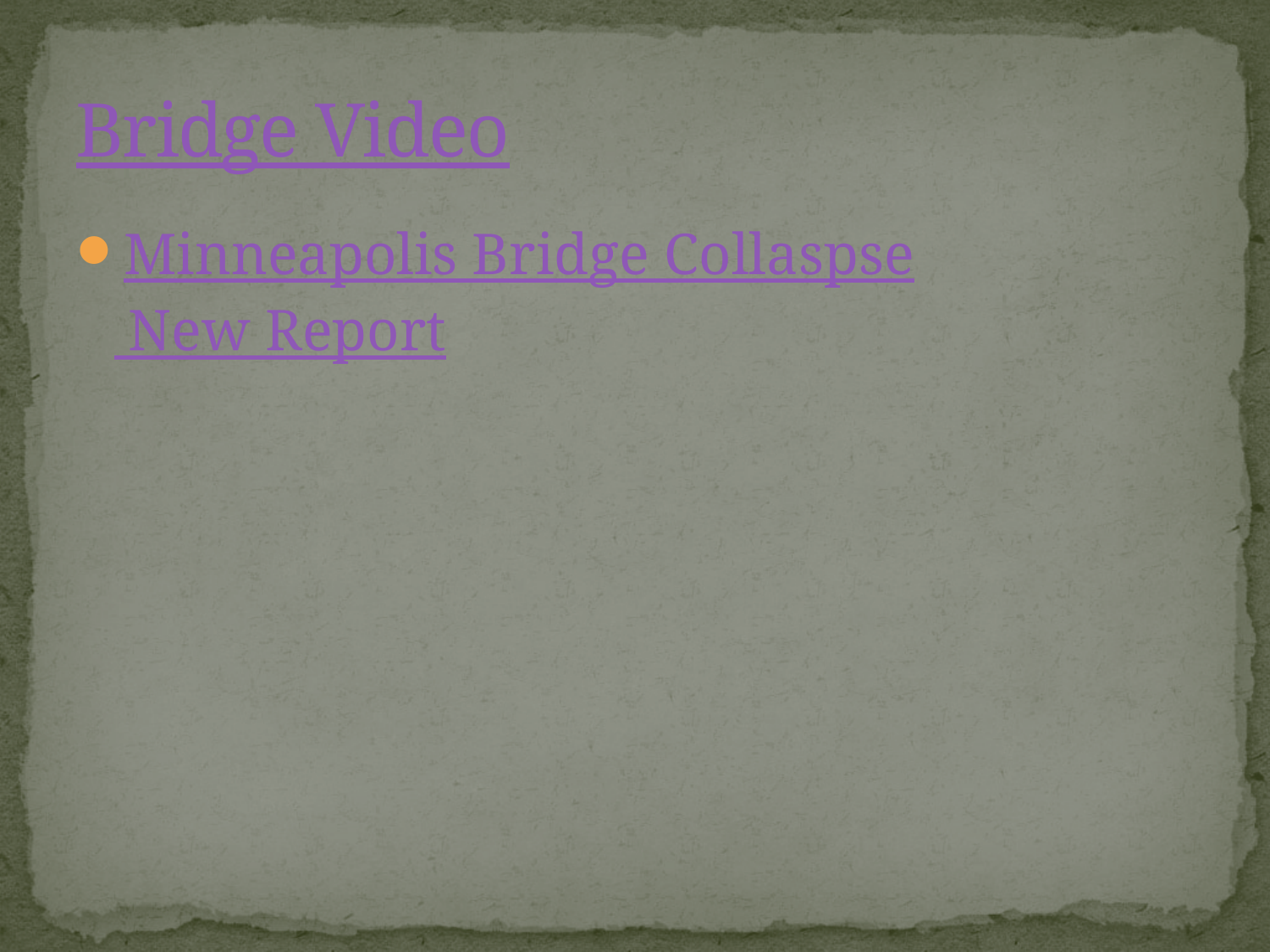

# Bridge Video
Minneapolis Bridge Collaspse New Report